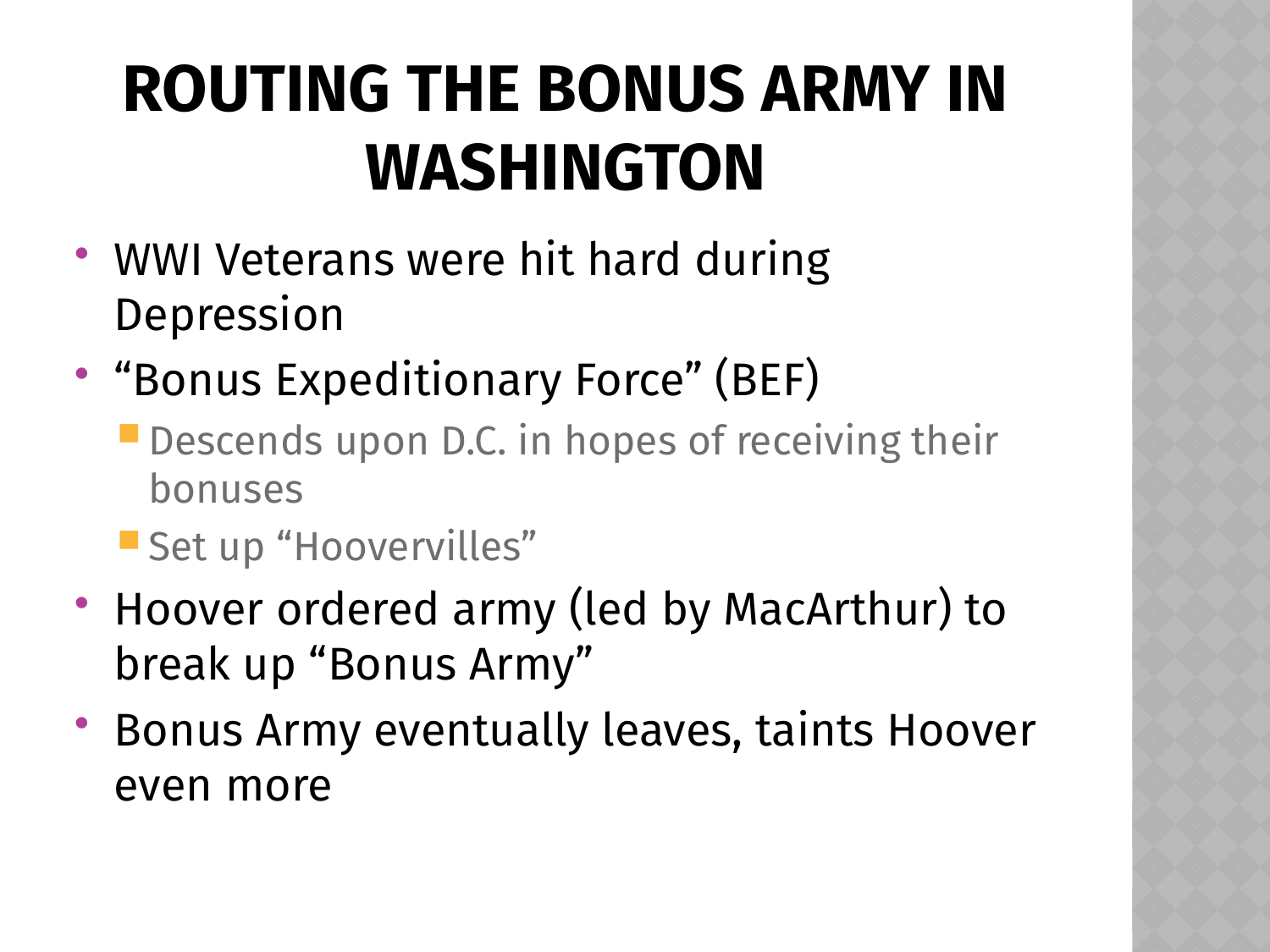

# Routing The Bonus Army in Washington
WWI Veterans were hit hard during Depression
“Bonus Expeditionary Force” (BEF)
Descends upon D.C. in hopes of receiving their bonuses
Set up “Hoovervilles”
Hoover ordered army (led by MacArthur) to break up “Bonus Army”
Bonus Army eventually leaves, taints Hoover even more